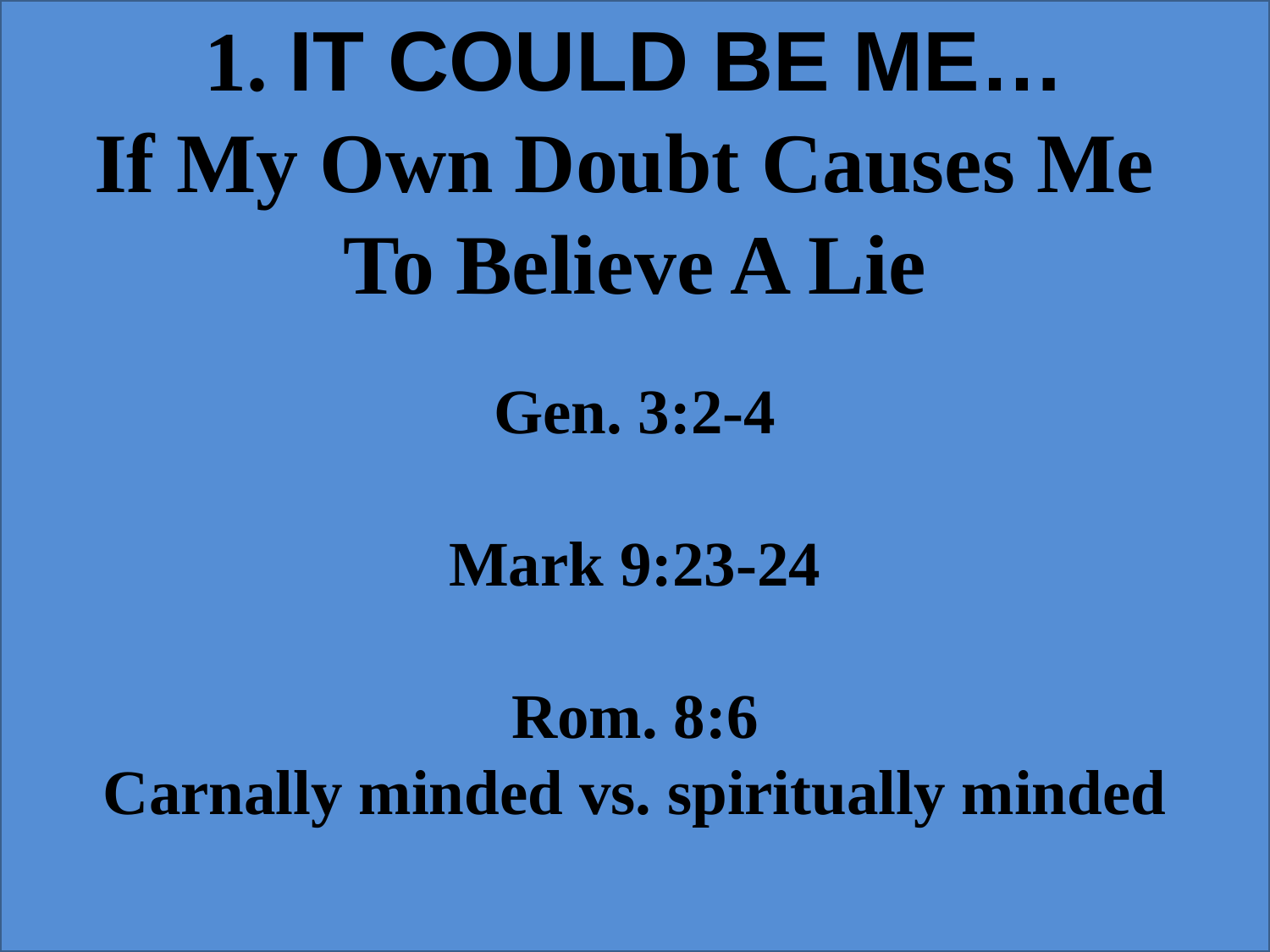

1. IT COULD BE ME…
If My Own Doubt Causes Me
To Believe A Lie

Gen. 3:2-4

Mark 9:23-24

Rom. 8:6
Carnally minded vs. spiritually minded